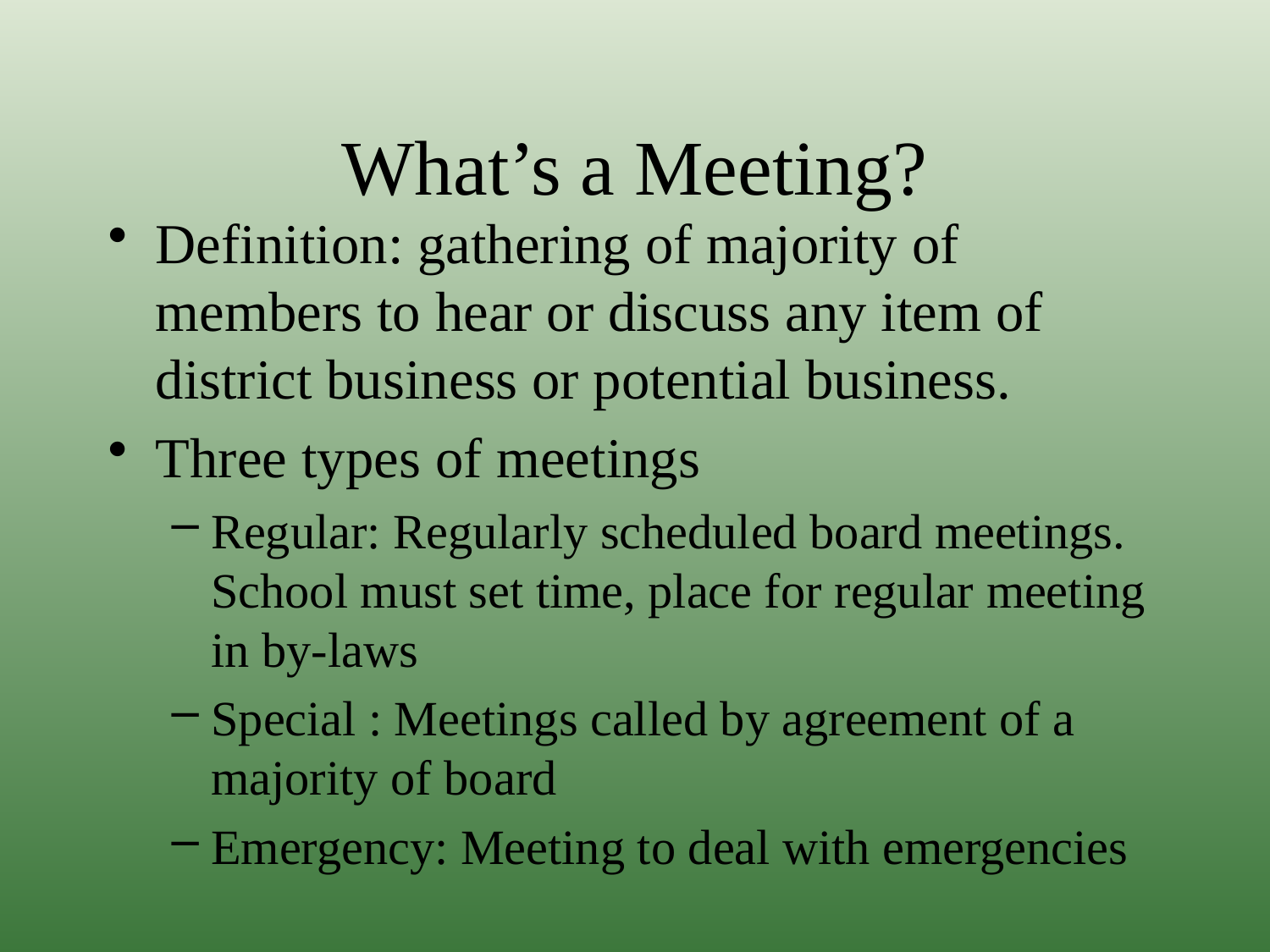

# What’s a Meeting?
Definition: gathering of majority of members to hear or discuss any item of district business or potential business.
Three types of meetings
Regular: Regularly scheduled board meetings.  School must set time, place for regular meeting in by-laws
Special : Meetings called by agreement of a majority of board
Emergency: Meeting to deal with emergencies